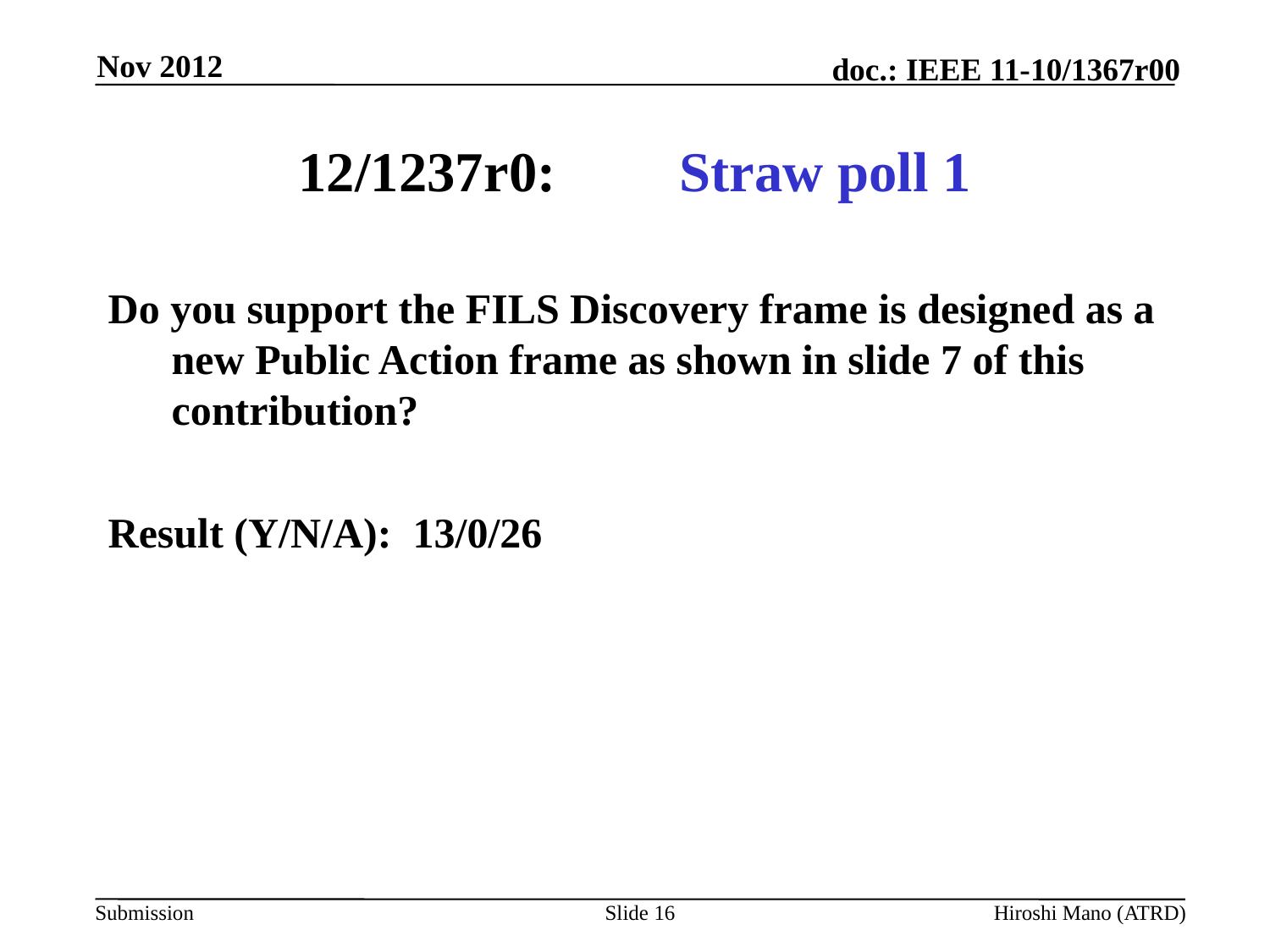

Nov 2012
# 12/1237r0:	Straw poll 1
Do you support the FILS Discovery frame is designed as a new Public Action frame as shown in slide 7 of this contribution?

Result (Y/N/A):  13/0/26
Slide 16
Hiroshi Mano (ATRD)